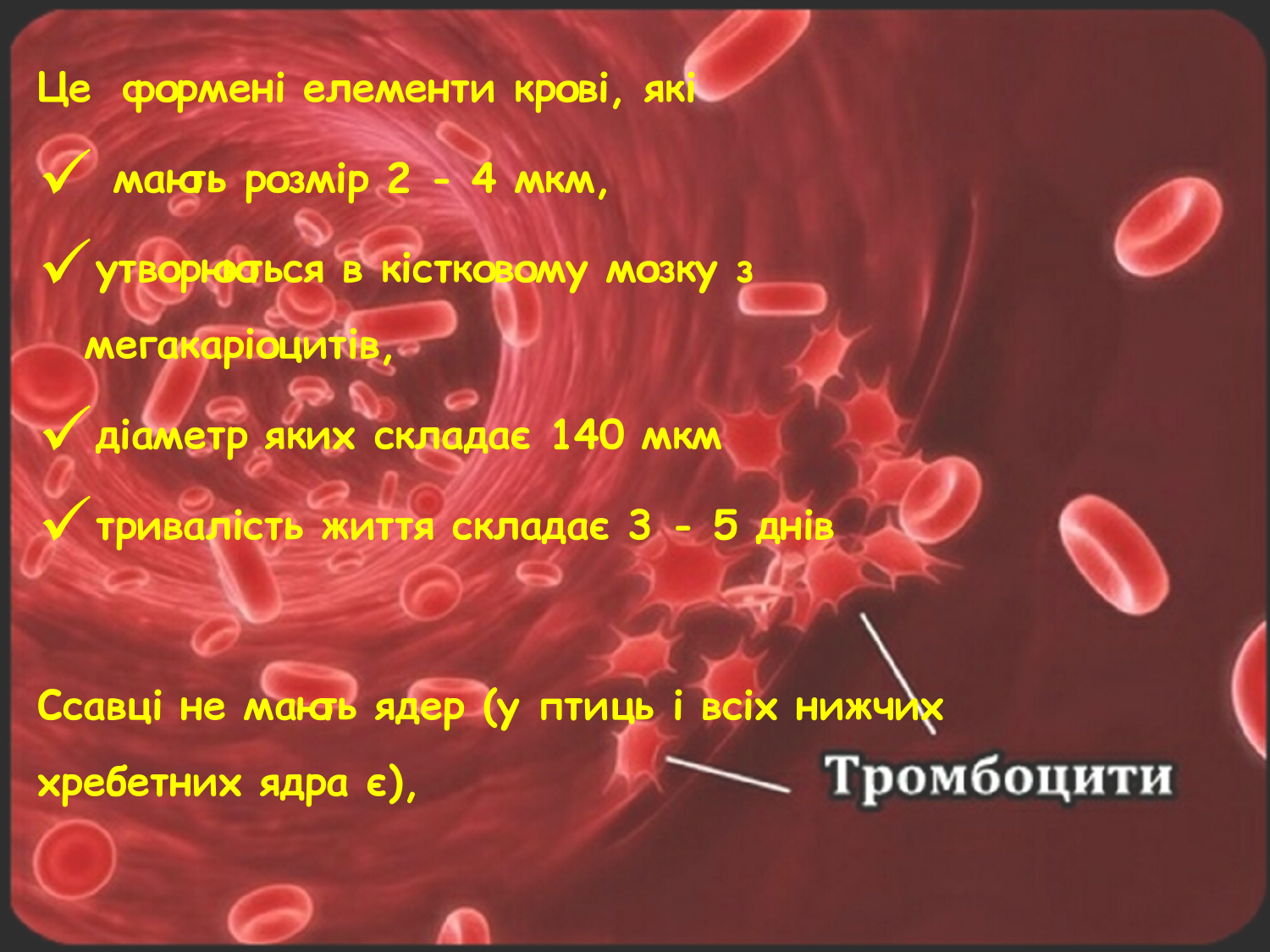

Це формені елементи крові, які
 мають розмір 2 - 4 мкм,
утворюються в кістковому мозку з мегакаріоцитів,
діаметр яких складає 140 мкм
тривалість життя складає 3 - 5 днів

Ссавці не мають ядер (у птиць і всіх нижчих хребетних ядра є),